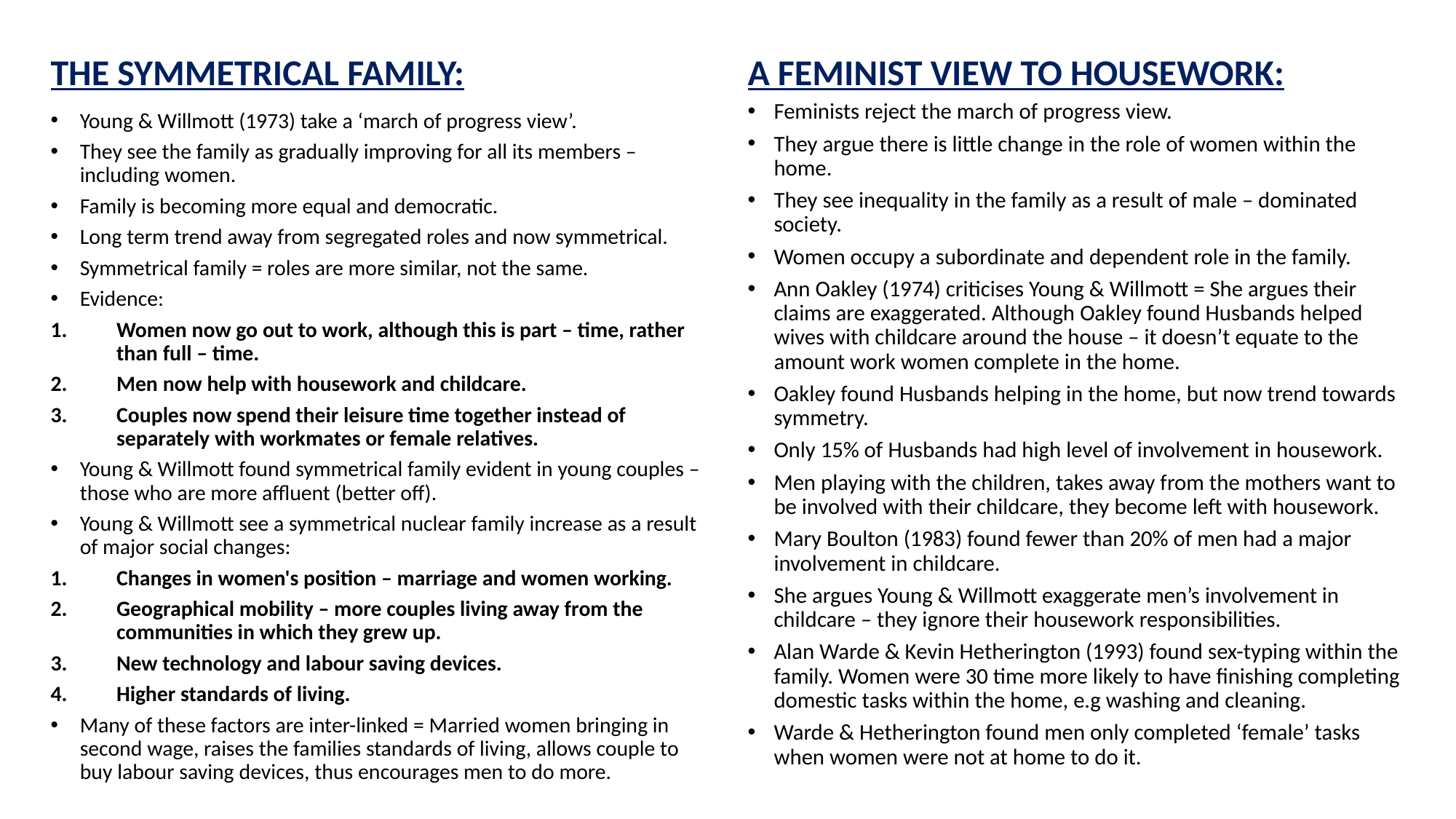

A FEMINIST VIEW TO HOUSEWORK:
THE SYMMETRICAL FAMILY:
Feminists reject the march of progress view.
They argue there is little change in the role of women within the home.
They see inequality in the family as a result of male – dominated society.
Women occupy a subordinate and dependent role in the family.
Ann Oakley (1974) criticises Young & Willmott = She argues their claims are exaggerated. Although Oakley found Husbands helped wives with childcare around the house – it doesn’t equate to the amount work women complete in the home.
Oakley found Husbands helping in the home, but now trend towards symmetry.
Only 15% of Husbands had high level of involvement in housework.
Men playing with the children, takes away from the mothers want to be involved with their childcare, they become left with housework.
Mary Boulton (1983) found fewer than 20% of men had a major involvement in childcare.
She argues Young & Willmott exaggerate men’s involvement in childcare – they ignore their housework responsibilities.
Alan Warde & Kevin Hetherington (1993) found sex-typing within the family. Women were 30 time more likely to have finishing completing domestic tasks within the home, e.g washing and cleaning.
Warde & Hetherington found men only completed ‘female’ tasks when women were not at home to do it.
Young & Willmott (1973) take a ‘march of progress view’.
They see the family as gradually improving for all its members – including women.
Family is becoming more equal and democratic.
Long term trend away from segregated roles and now symmetrical.
Symmetrical family = roles are more similar, not the same.
Evidence:
Women now go out to work, although this is part – time, rather than full – time.
Men now help with housework and childcare.
Couples now spend their leisure time together instead of separately with workmates or female relatives.
Young & Willmott found symmetrical family evident in young couples – those who are more affluent (better off).
Young & Willmott see a symmetrical nuclear family increase as a result of major social changes:
Changes in women's position – marriage and women working.
Geographical mobility – more couples living away from the communities in which they grew up.
New technology and labour saving devices.
Higher standards of living.
Many of these factors are inter-linked = Married women bringing in second wage, raises the families standards of living, allows couple to buy labour saving devices, thus encourages men to do more.